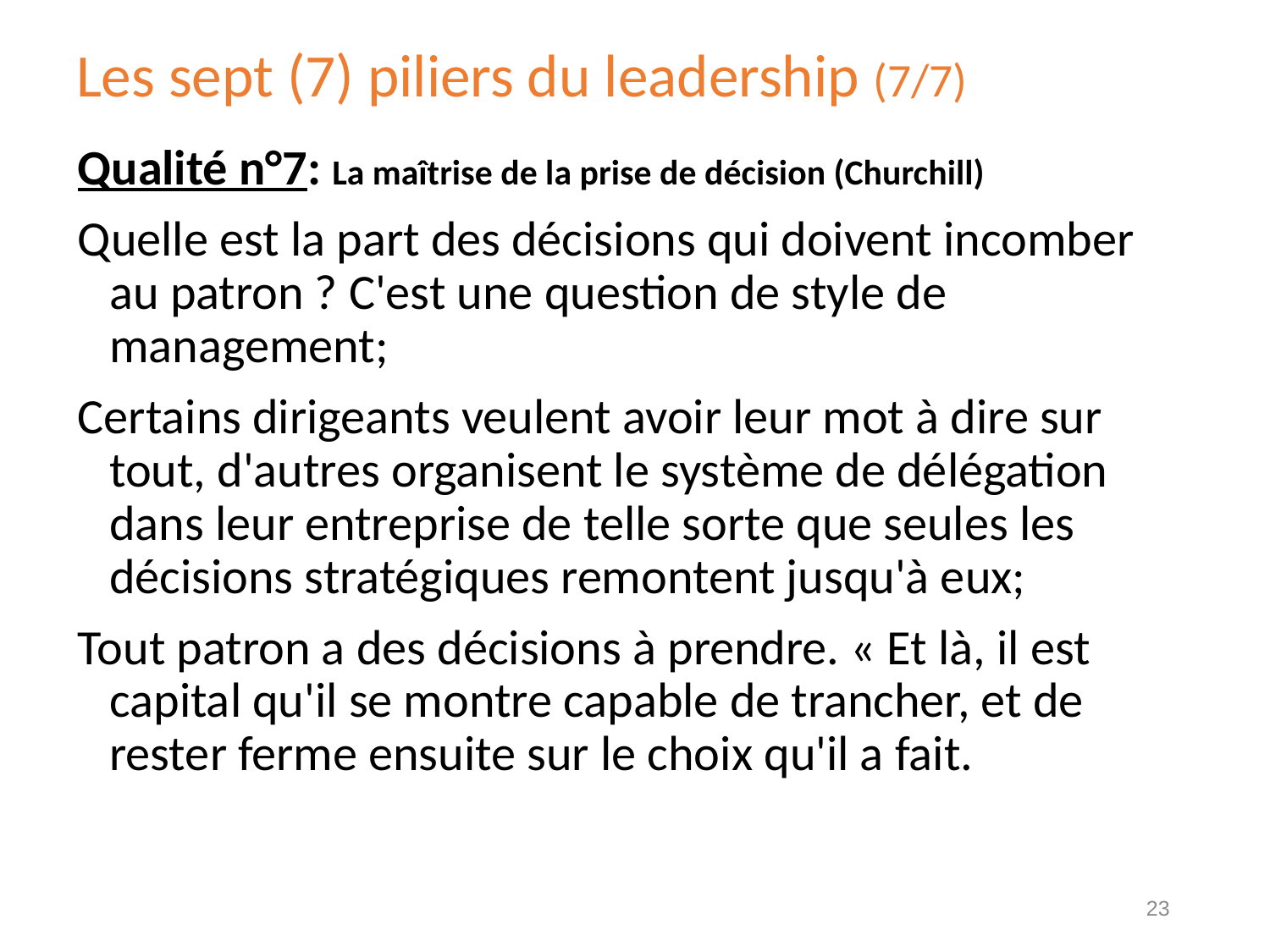

# Les sept (7) piliers du leadership (7/7)
Qualité n°7: La maîtrise de la prise de décision (Churchill)
Quelle est la part des décisions qui doivent incomber au patron ? C'est une question de style de management;
Certains dirigeants veulent avoir leur mot à dire sur tout, d'autres organisent le système de délégation dans leur entreprise de telle sorte que seules les décisions stratégiques remontent jusqu'à eux;
Tout patron a des décisions à prendre. « Et là, il est capital qu'il se montre capable de trancher, et de rester ferme ensuite sur le choix qu'il a fait.
23